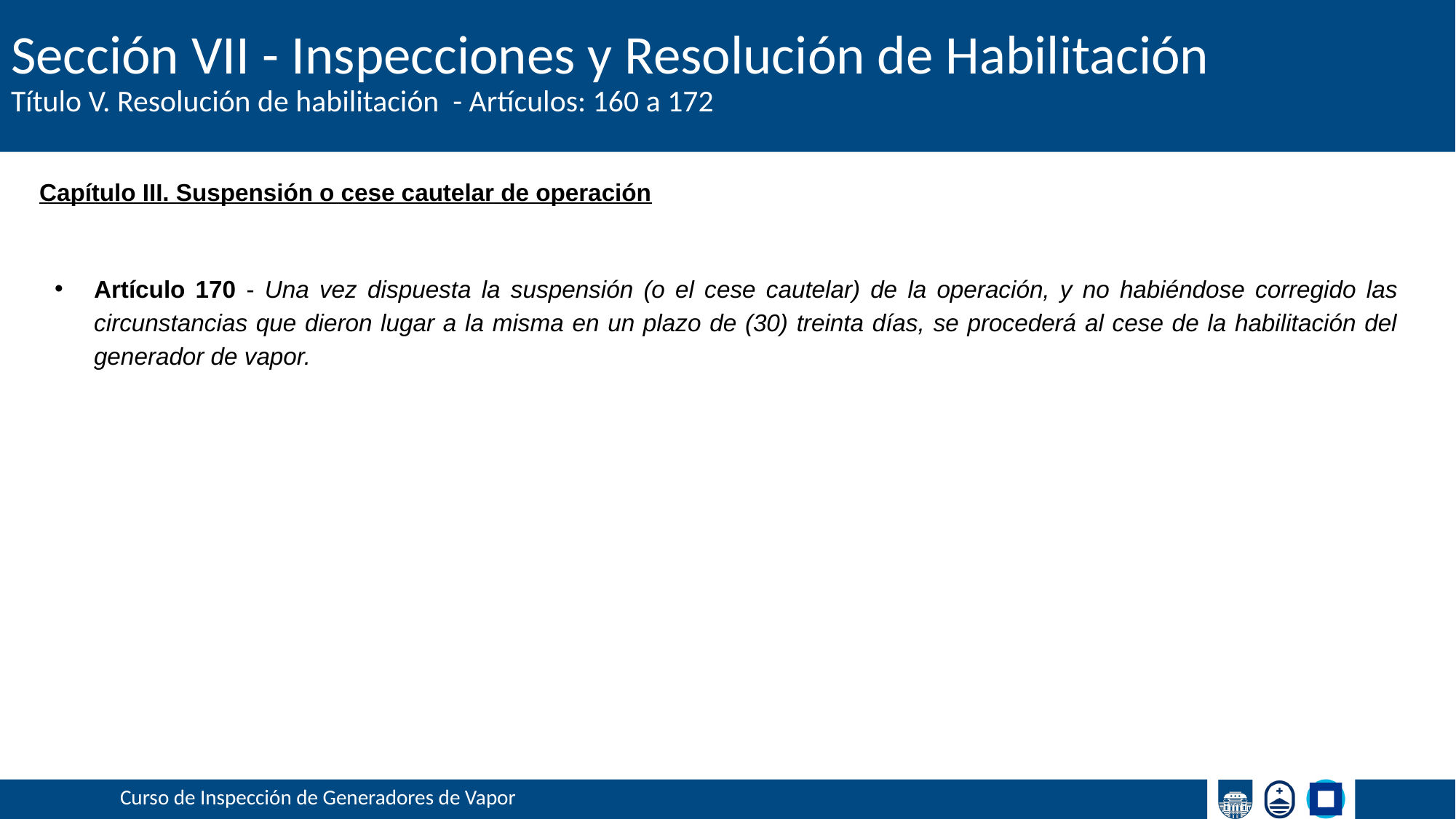

# Sección VII - Inspecciones y Resolución de Habilitación
Título V. Resolución de habilitación  - Artículos: 160 a 172
Capítulo III. Suspensión o cese cautelar de operación

Artículo 170 - Una vez dispuesta la suspensión (o el cese cautelar) de la operación, y no habiéndose corregido las circunstancias que dieron lugar a la misma en un plazo de (30) treinta días, se procederá al cese de la habilitación del generador de vapor.